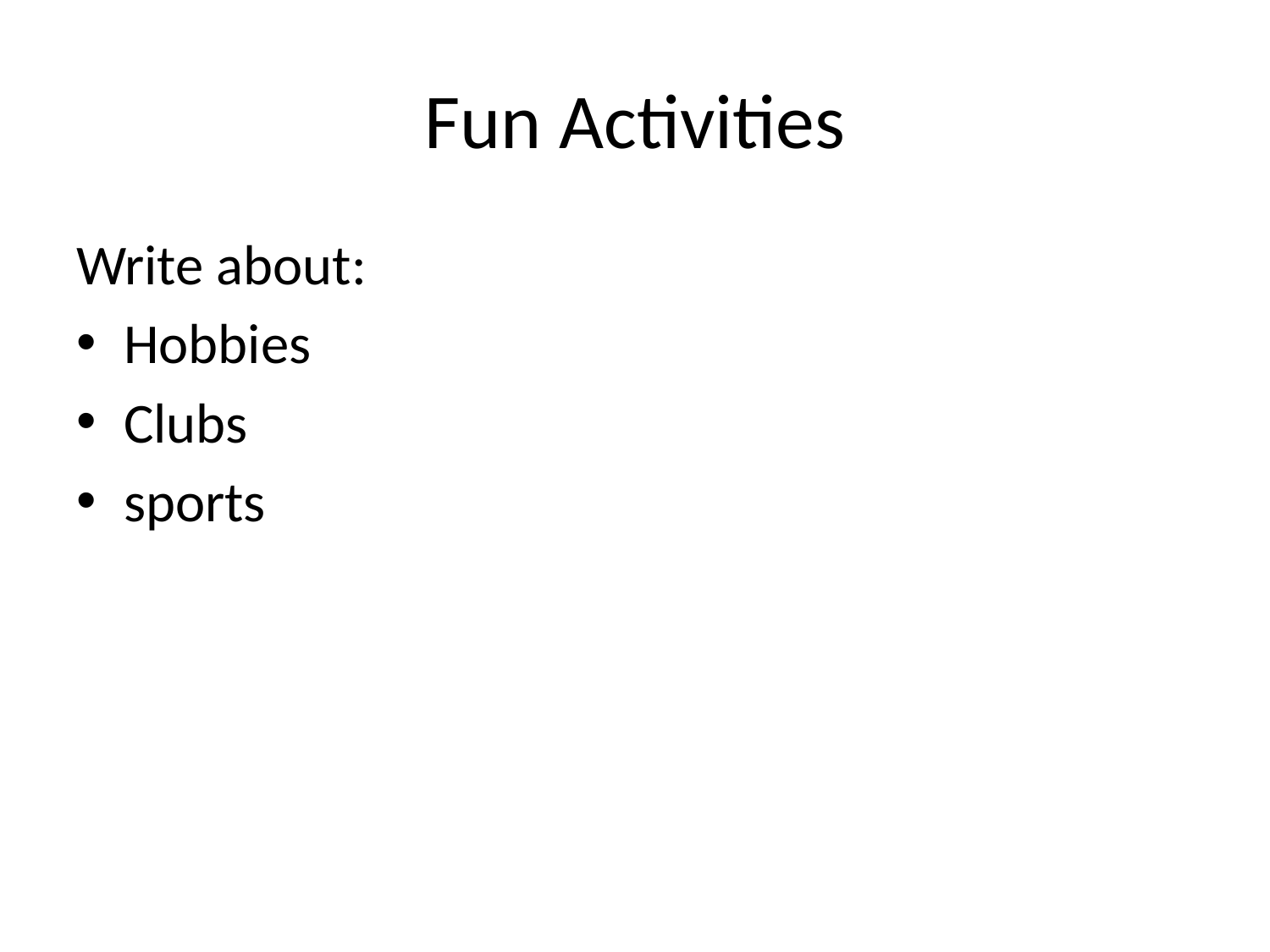

# Fun Activities
Write about:
Hobbies
Clubs
sports